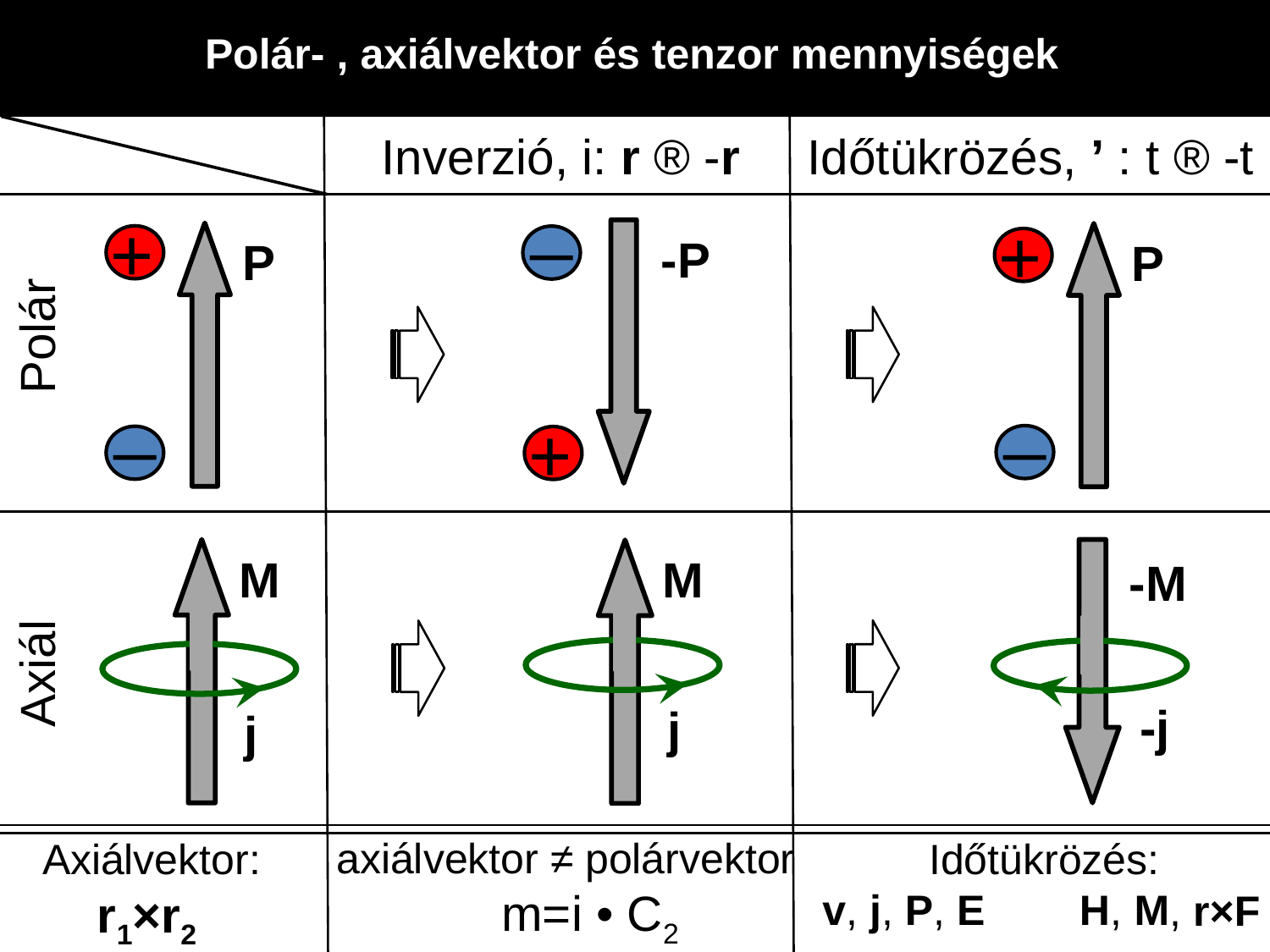

Polár- , axiálvektor és tenzor mennyiségek
Időtükrözés, ’ : t ® -t
Inverzió, i: r ® -r
_

Polárvektor: úgy transzformálódik
mint a helyvektor

Axiálvektor: úgy transzformálódik,
mint két polárvektor vektorszorzata.

Lerajzolni polár- és axiálvektor
síkra való tükrözését.

Időtükrözés hatása egy mennyiségre:
Az adott anyagi jellemző milyen értéket
venne fel, ha  az idő irányát
megfordítanánk.

Mely polár- és axiálvektorok
párosak ill. páratlanok időtükrözésre?

+

+

-P

P

P
Polár

_

_

+

-M

-j

M

j
M

Axiál

j
axiálvektor ≠ polárvektor
            m=i • C2
Axiálvektor:
    r1×r2
             Időtükrözés:
    v, j, P, E        H, M
, r×F